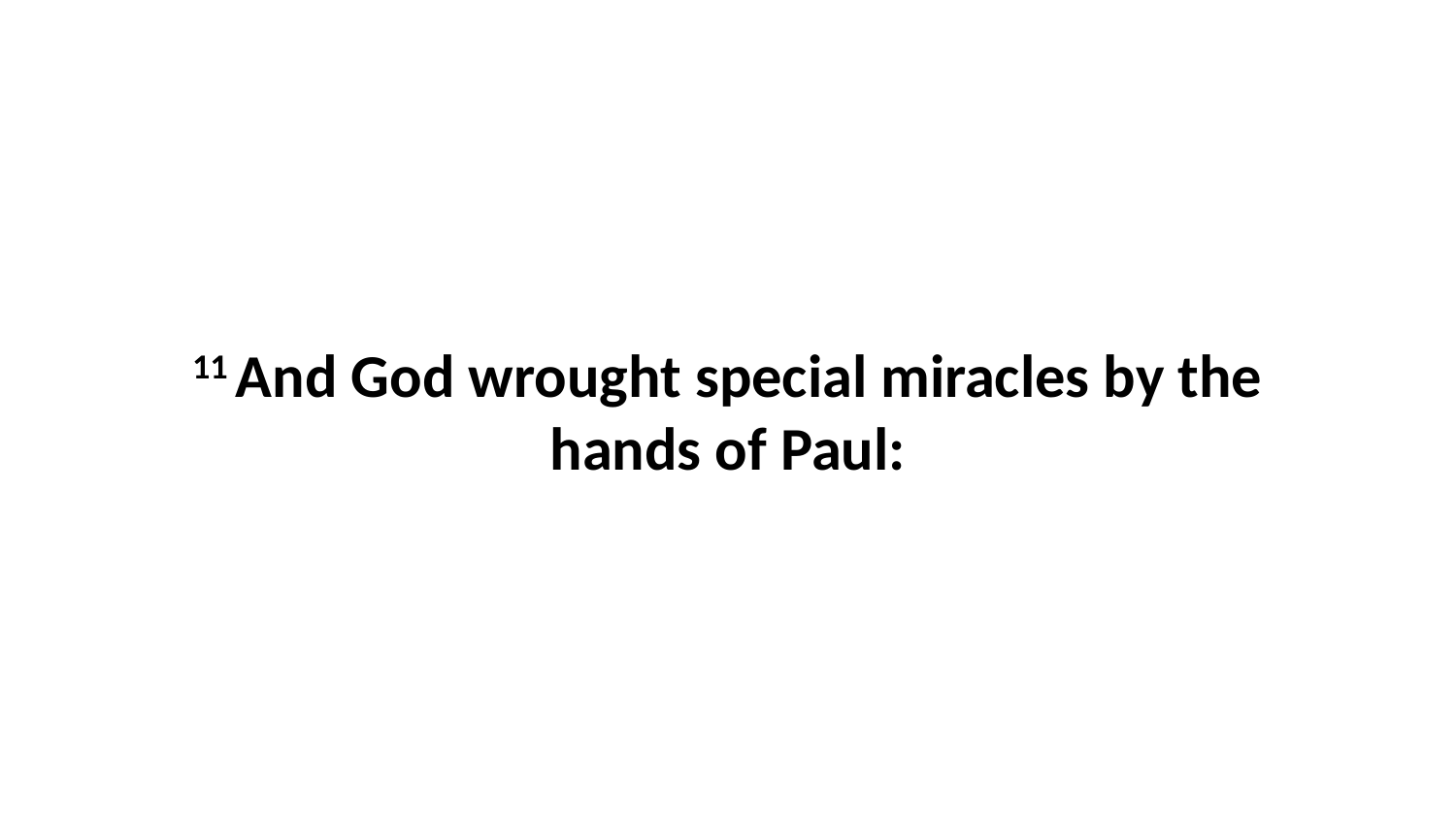

11 And God wrought special miracles by the hands of Paul: